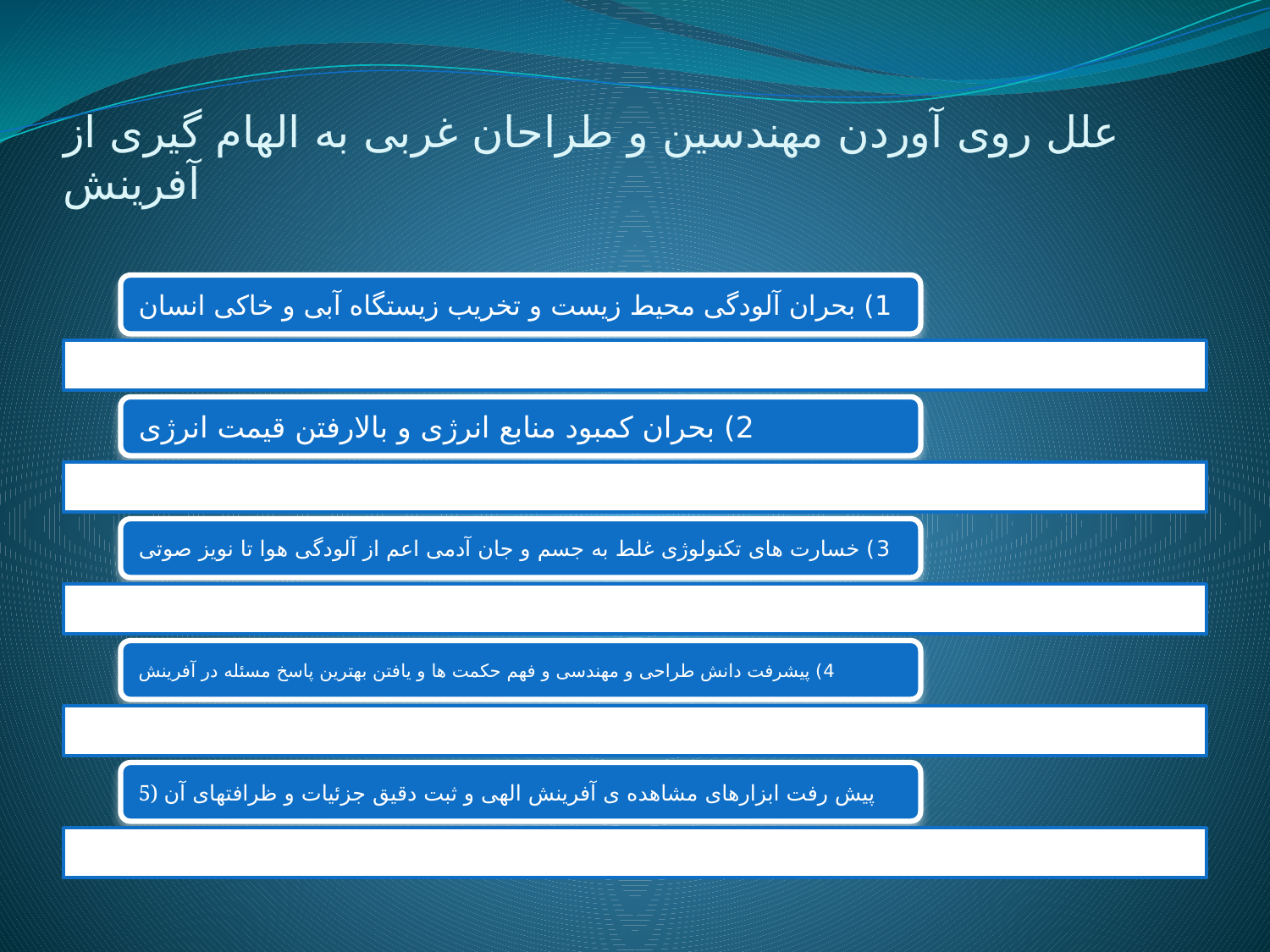

# علل روی آوردن مهندسین و طراحان غربی به الهام گیری از آفرینش